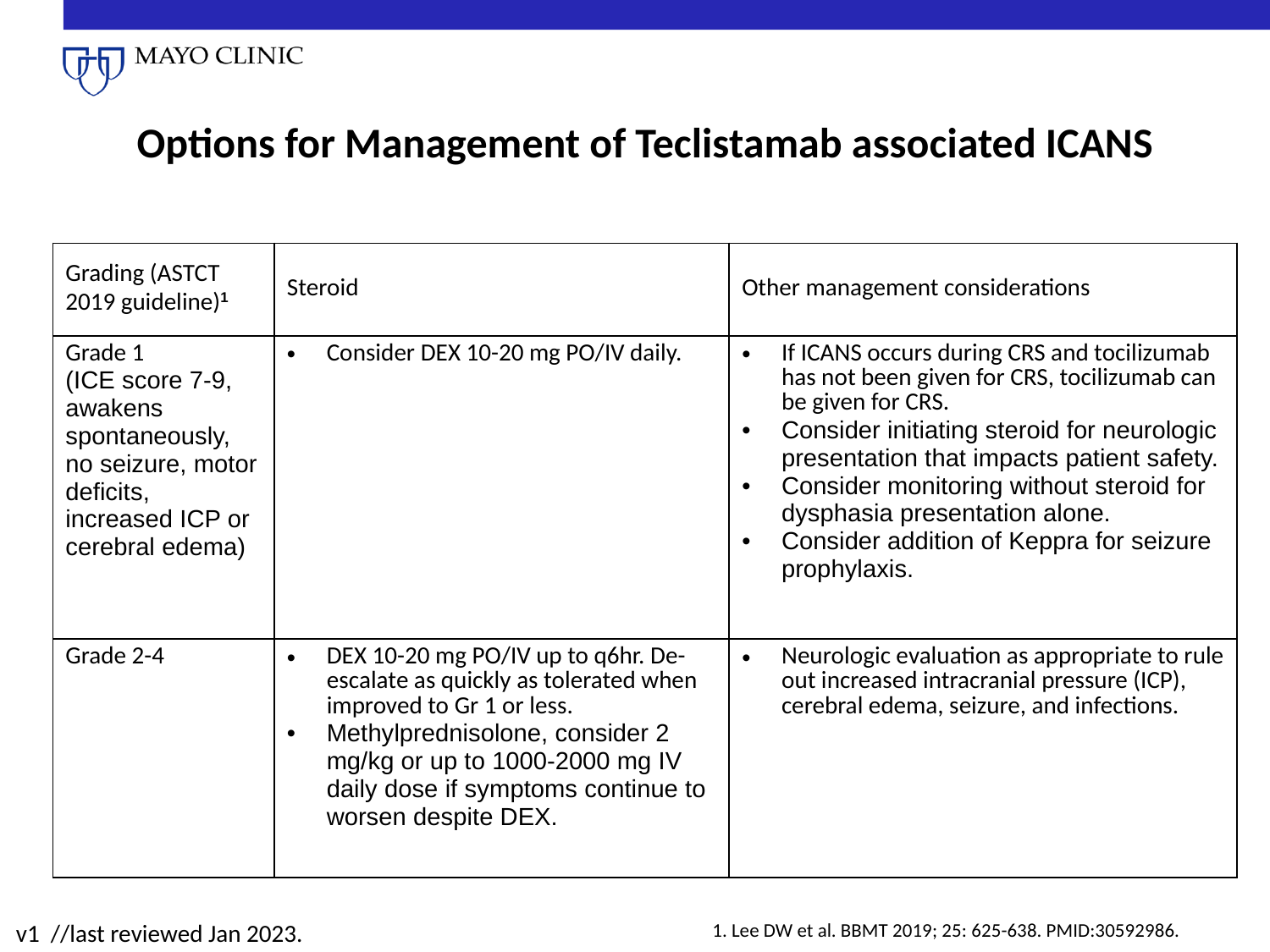

# Options for Management of Teclistamab associated ICANS
| Grading (ASTCT 2019 guideline)1 | Steroid | Other management considerations |
| --- | --- | --- |
| Grade 1 (ICE score 7-9, awakens spontaneously, no seizure, motor deficits, increased ICP or cerebral edema) | Consider DEX 10-20 mg PO/IV daily. | If ICANS occurs during CRS and tocilizumab has not been given for CRS, tocilizumab can be given for CRS. Consider initiating steroid for neurologic presentation that impacts patient safety. Consider monitoring without steroid for dysphasia presentation alone. Consider addition of Keppra for seizure prophylaxis. |
| Grade 2-4 | DEX 10-20 mg PO/IV up to q6hr. De-escalate as quickly as tolerated when improved to Gr 1 or less. Methylprednisolone, consider 2 mg/kg or up to 1000-2000 mg IV daily dose if symptoms continue to worsen despite DEX. | Neurologic evaluation as appropriate to rule out increased intracranial pressure (ICP), cerebral edema, seizure, and infections. |
v1  //last reviewed Jan 2023.
1. Lee DW et al. BBMT 2019; 25: 625-638. PMID:30592986.